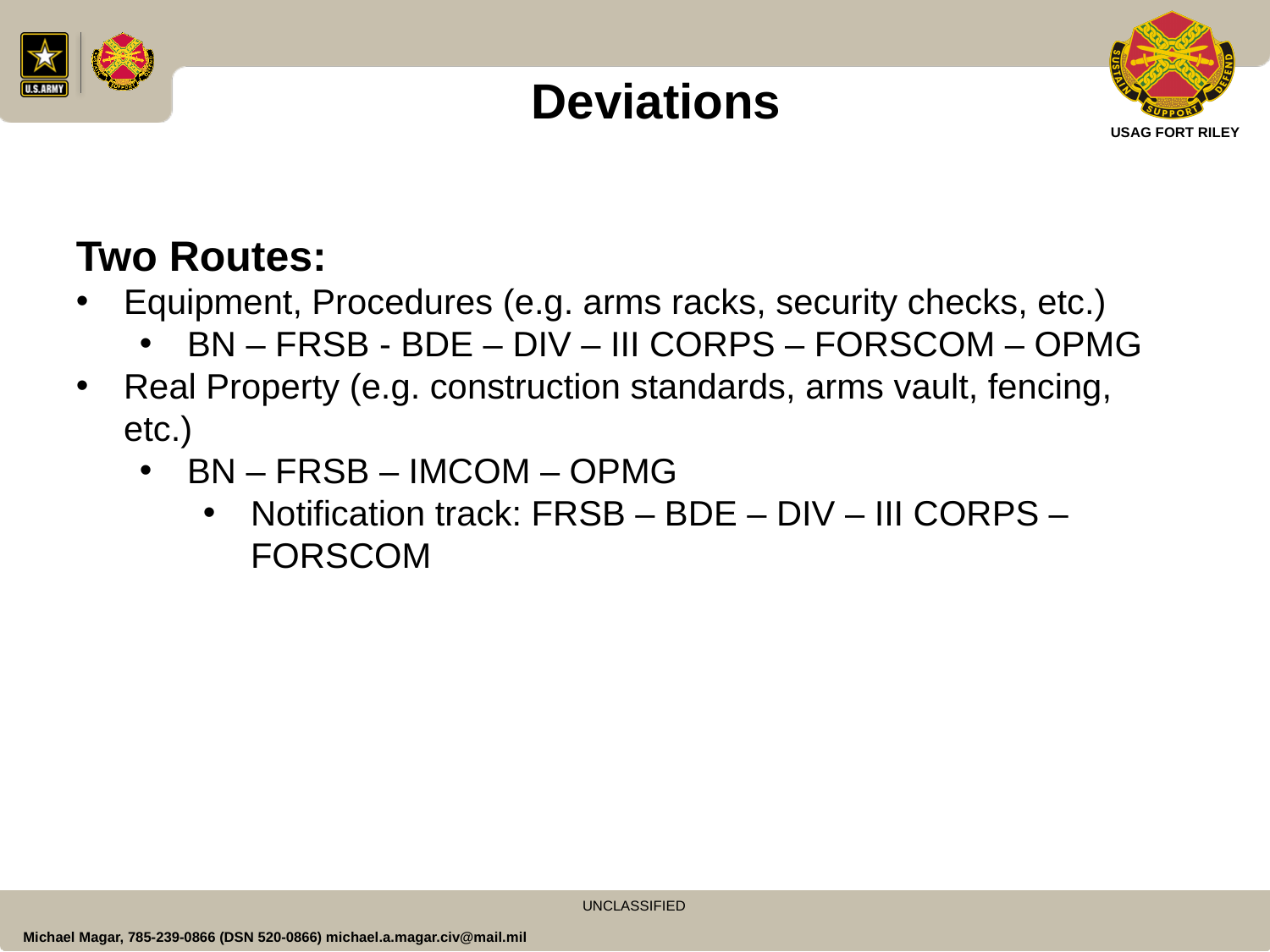

Deviations
Two Routes:
Equipment, Procedures (e.g. arms racks, security checks, etc.)
BN – FRSB - BDE – DIV – III CORPS – FORSCOM – OPMG
Real Property (e.g. construction standards, arms vault, fencing, etc.)
BN – FRSB – IMCOM – OPMG
Notification track: FRSB – BDE – DIV – III CORPS – FORSCOM